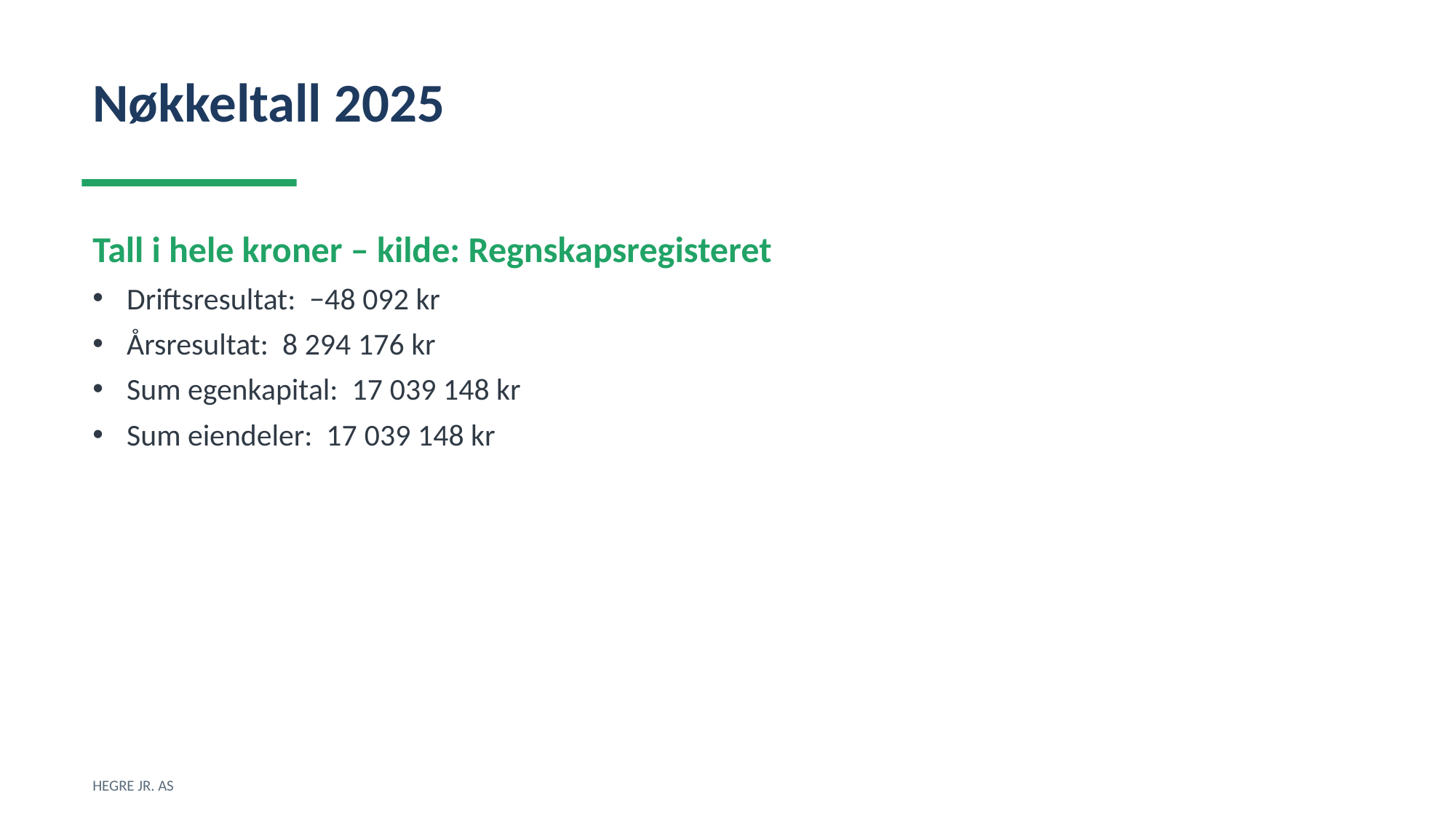

Nøkkeltall 2025

Tall i hele kroner – kilde: Regnskapsregisteret
Driftsresultat:  −48 092 kr
Årsresultat:  8 294 176 kr
Sum egenkapital:  17 039 148 kr
Sum eiendeler:  17 039 148 kr
HEGRE JR. AS